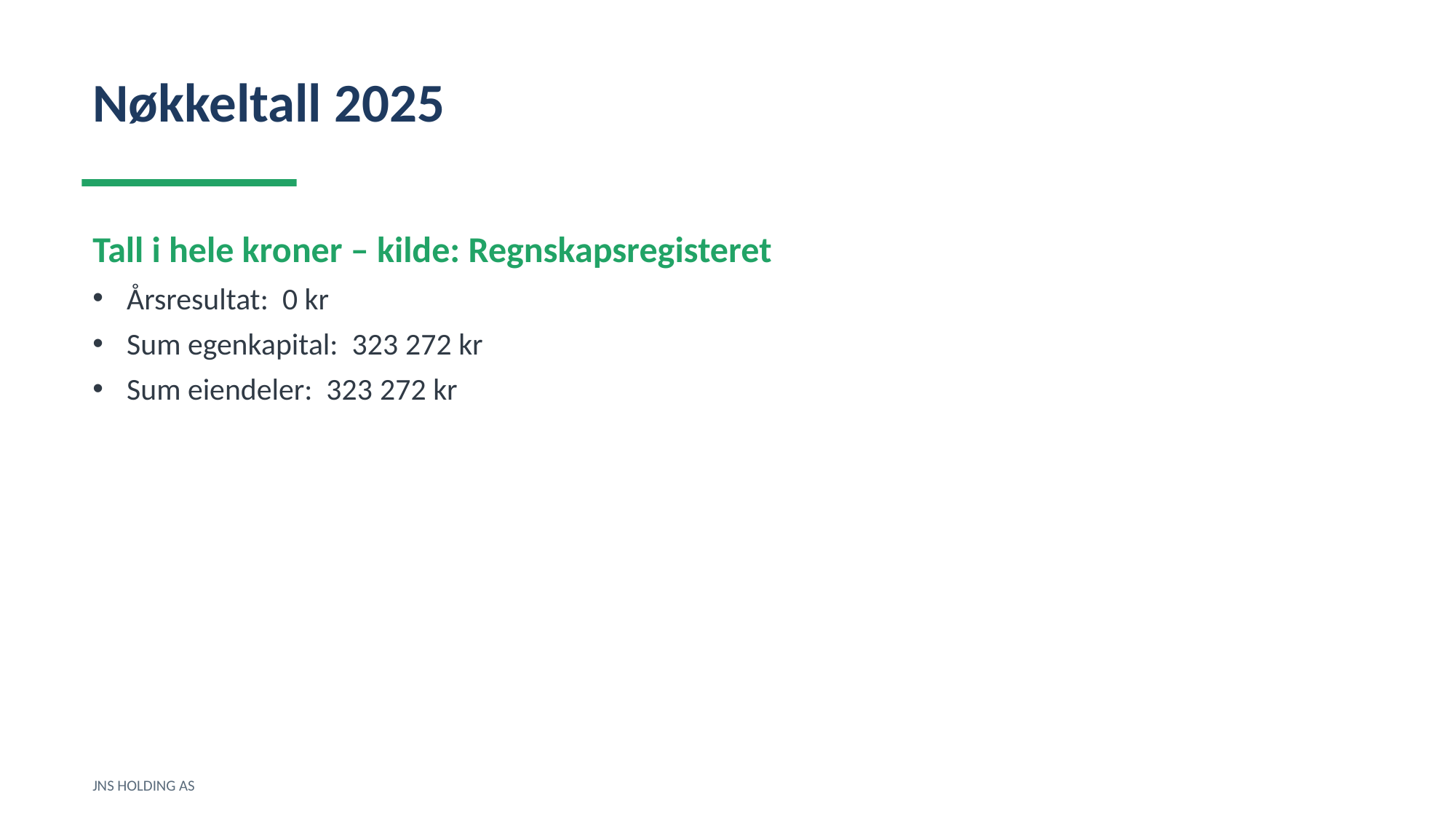

Nøkkeltall 2025

Tall i hele kroner – kilde: Regnskapsregisteret
Årsresultat:  0 kr
Sum egenkapital:  323 272 kr
Sum eiendeler:  323 272 kr
JNS HOLDING AS